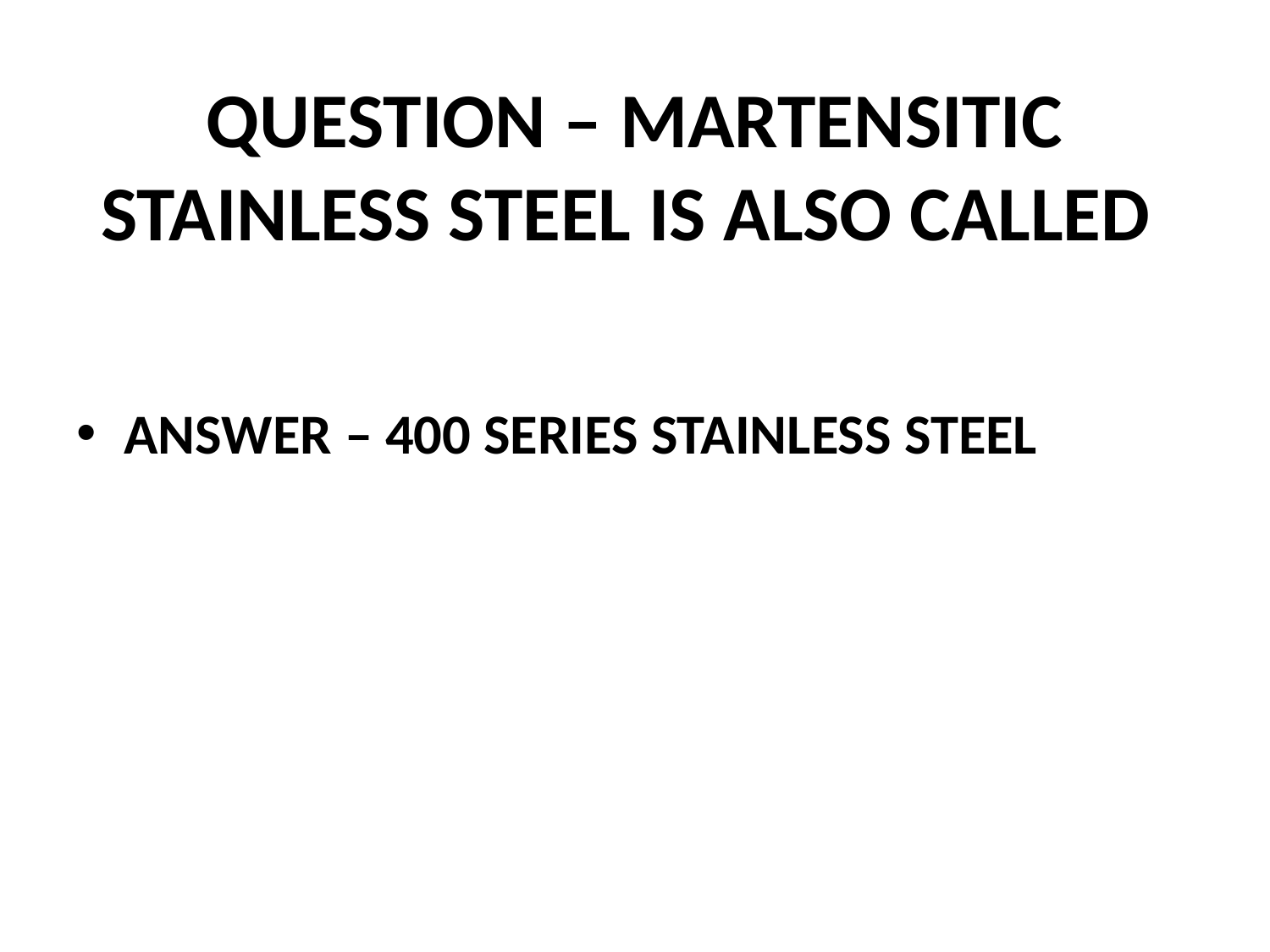

# QUESTION – MARTENSITIC STAINLESS STEEL IS ALSO CALLED
ANSWER – 400 SERIES STAINLESS STEEL